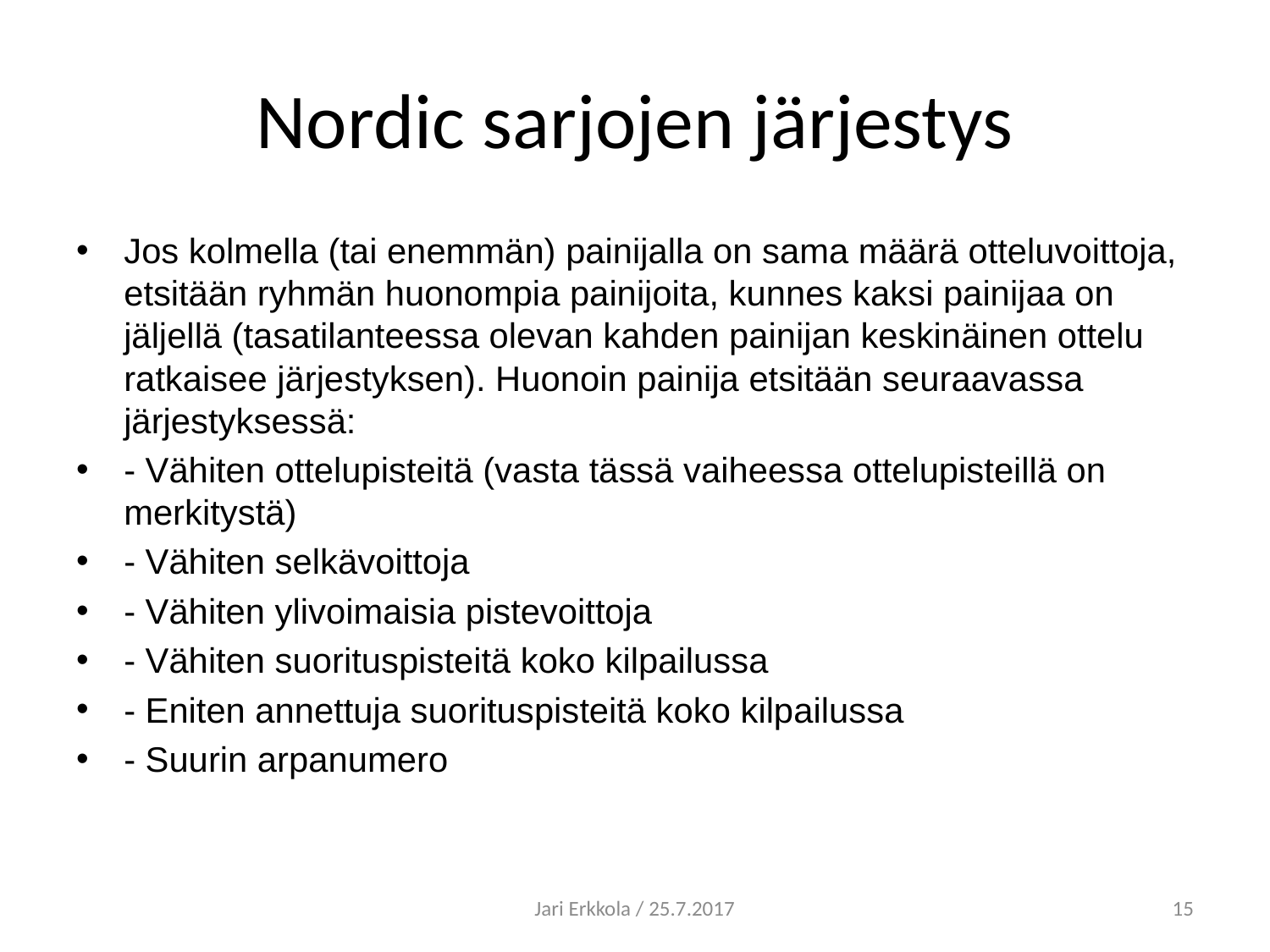

# Nordic sarjojen järjestys
Jos kolmella (tai enemmän) painijalla on sama määrä otteluvoittoja, etsitään ryhmän huonompia painijoita, kunnes kaksi painijaa on jäljellä (tasatilanteessa olevan kahden painijan keskinäinen ottelu ratkaisee järjestyksen). Huonoin painija etsitään seuraavassa järjestyksessä:
- Vähiten ottelupisteitä (vasta tässä vaiheessa ottelupisteillä on merkitystä)
- Vähiten selkävoittoja
- Vähiten ylivoimaisia pistevoittoja
- Vähiten suorituspisteitä koko kilpailussa
- Eniten annettuja suorituspisteitä koko kilpailussa
- Suurin arpanumero

Jari Erkkola / 25.7.2017
15